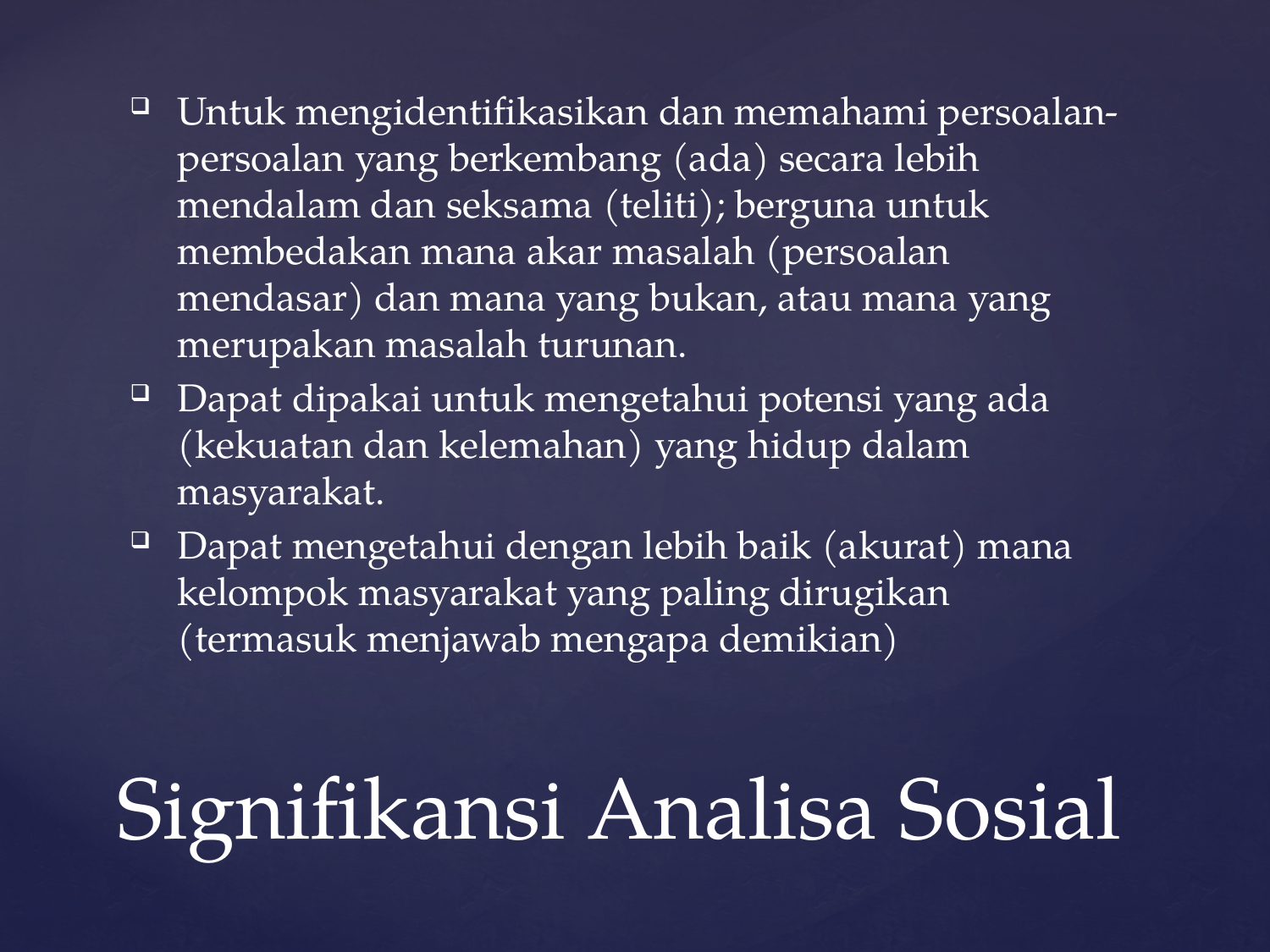

Untuk mengidentifikasikan dan memahami persoalan-persoalan yang berkembang (ada) secara lebih mendalam dan seksama (teliti); berguna untuk membedakan mana akar masalah (persoalan mendasar) dan mana yang bukan, atau mana yang merupakan masalah turunan.
Dapat dipakai untuk mengetahui potensi yang ada (kekuatan dan kelemahan) yang hidup dalam masyarakat.
Dapat mengetahui dengan lebih baik (akurat) mana kelompok masyarakat yang paling dirugikan (termasuk menjawab mengapa demikian)

# Signifikansi Analisa Sosial